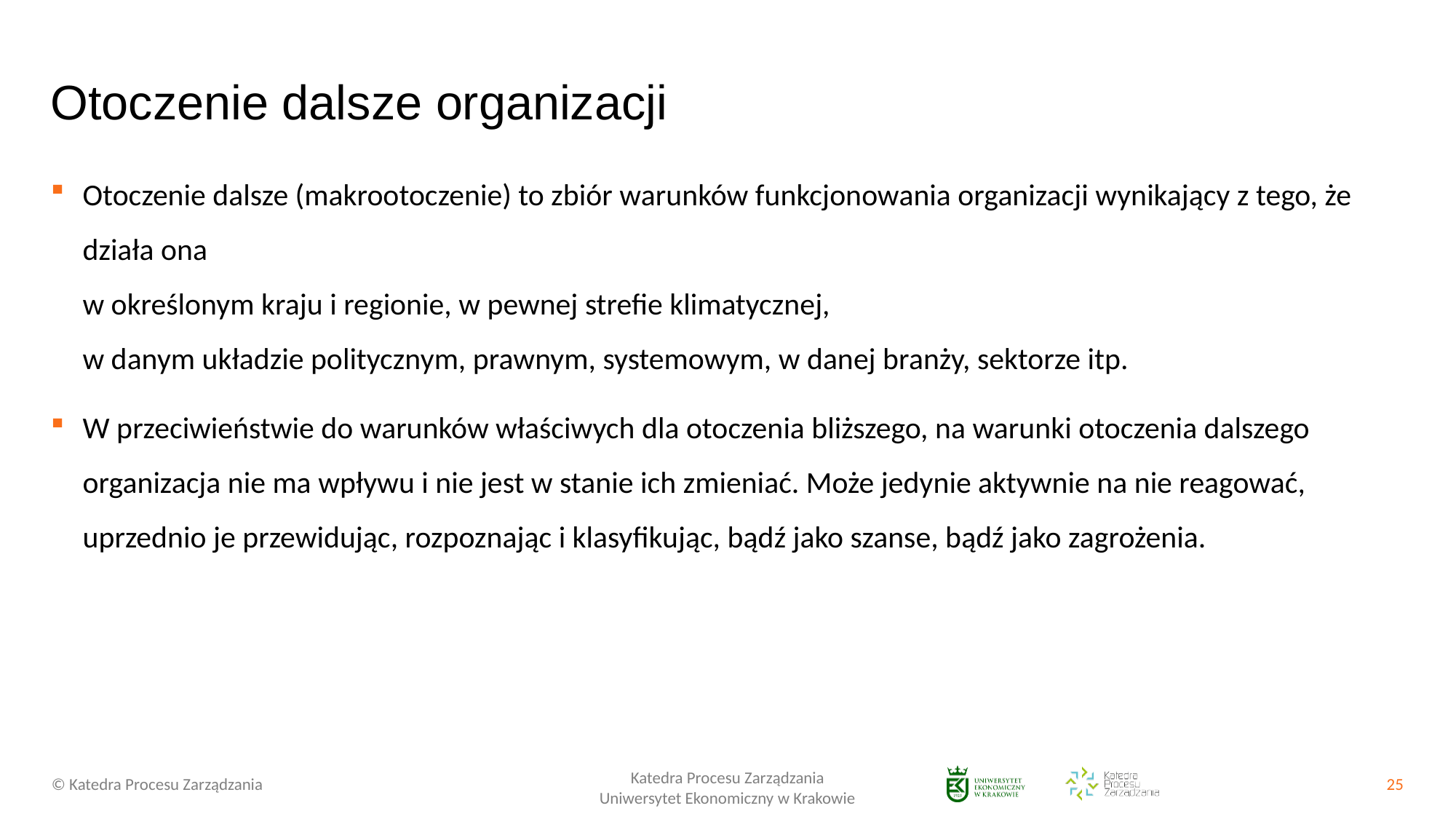

# Otoczenie dalsze organizacji
Otoczenie dalsze (makrootoczenie) to zbiór warunków funkcjonowania organizacji wynikający z tego, że działa ona
w określonym kraju i regionie, w pewnej strefie klimatycznej,
w danym układzie politycznym, prawnym, systemowym, w danej branży, sektorze itp.
W przeciwieństwie do warunków właściwych dla otoczenia bliższego, na warunki otoczenia dalszego organizacja nie ma wpływu i nie jest w stanie ich zmieniać. Może jedynie aktywnie na nie reagować, uprzednio je przewidując, rozpoznając i klasyfikując, bądź jako szanse, bądź jako zagrożenia.